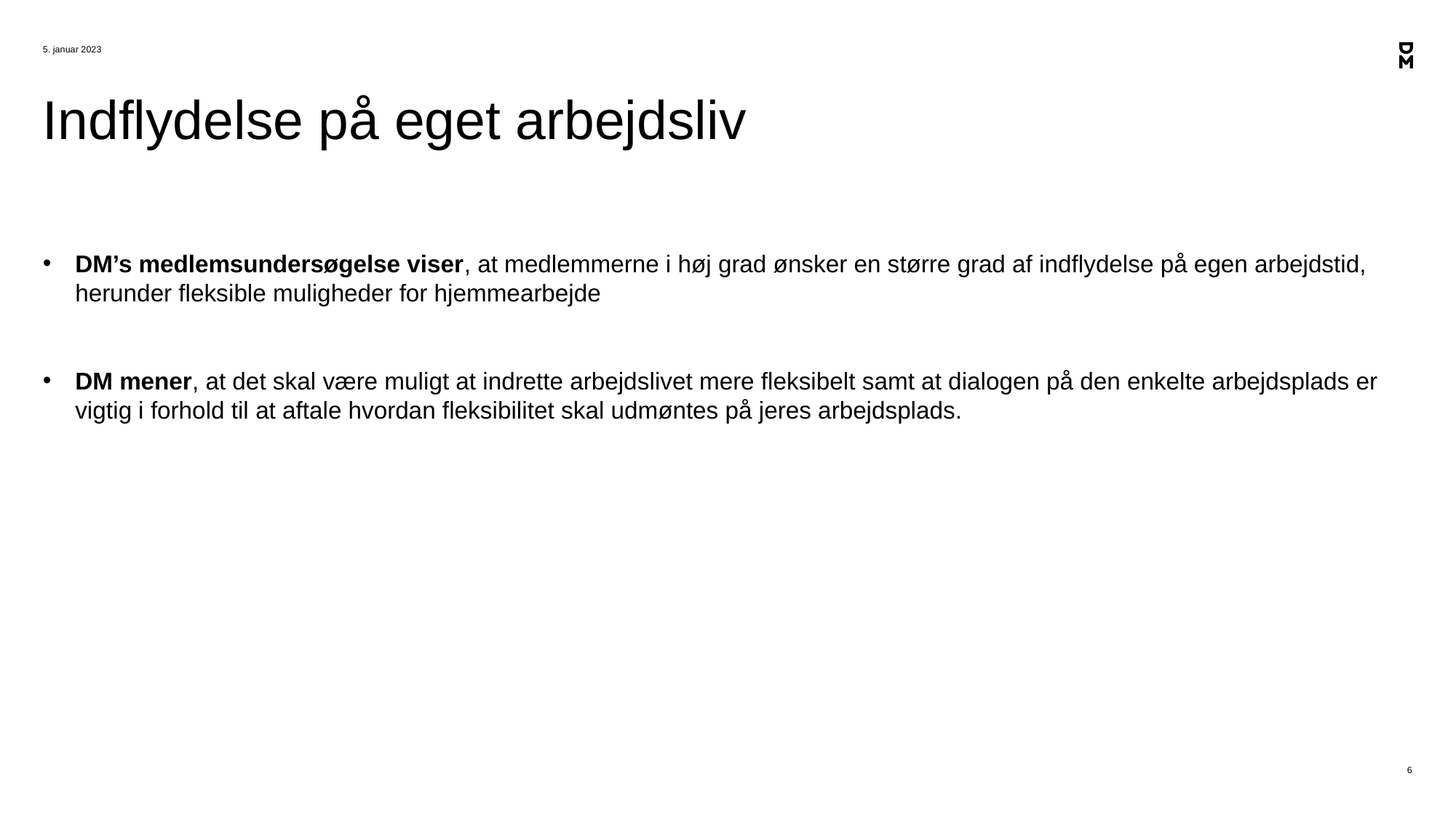

5. januar 2023

# Indflydelse på eget arbejdsliv
DM’s medlemsundersøgelse viser, at medlemmerne i høj grad ønsker en større grad af indflydelse på egen arbejdstid, herunder fleksible muligheder for hjemmearbejde

DM mener, at det skal være muligt at indrette arbejdslivet mere fleksibelt samt at dialogen på den enkelte arbejdsplads er vigtig i forhold til at aftale hvordan fleksibilitet skal udmøntes på jeres arbejdsplads.

6